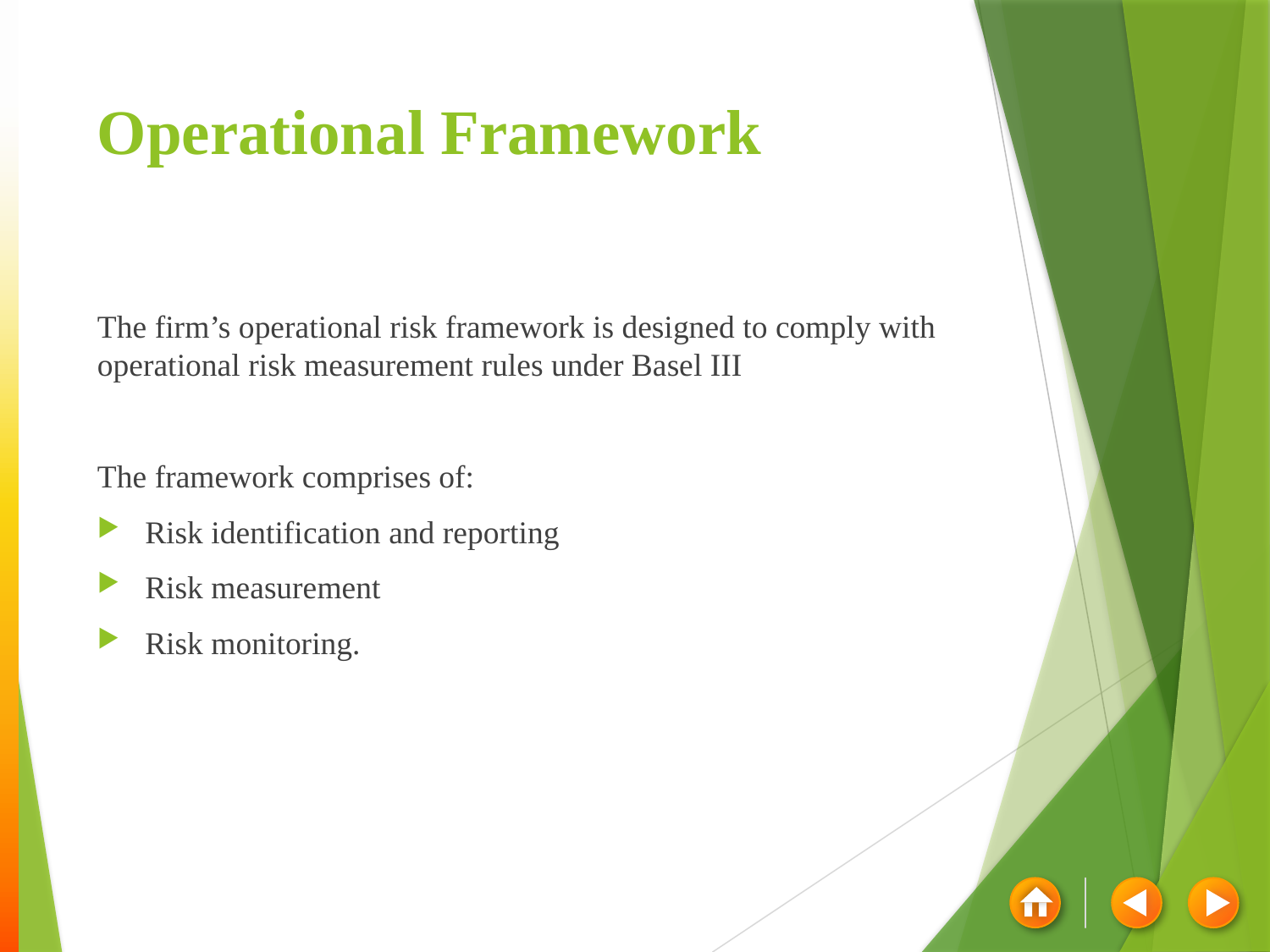

# Operational Framework
The firm’s operational risk framework is designed to comply with operational risk measurement rules under Basel III

The framework comprises of:
Risk identification and reporting
Risk measurement
Risk monitoring.